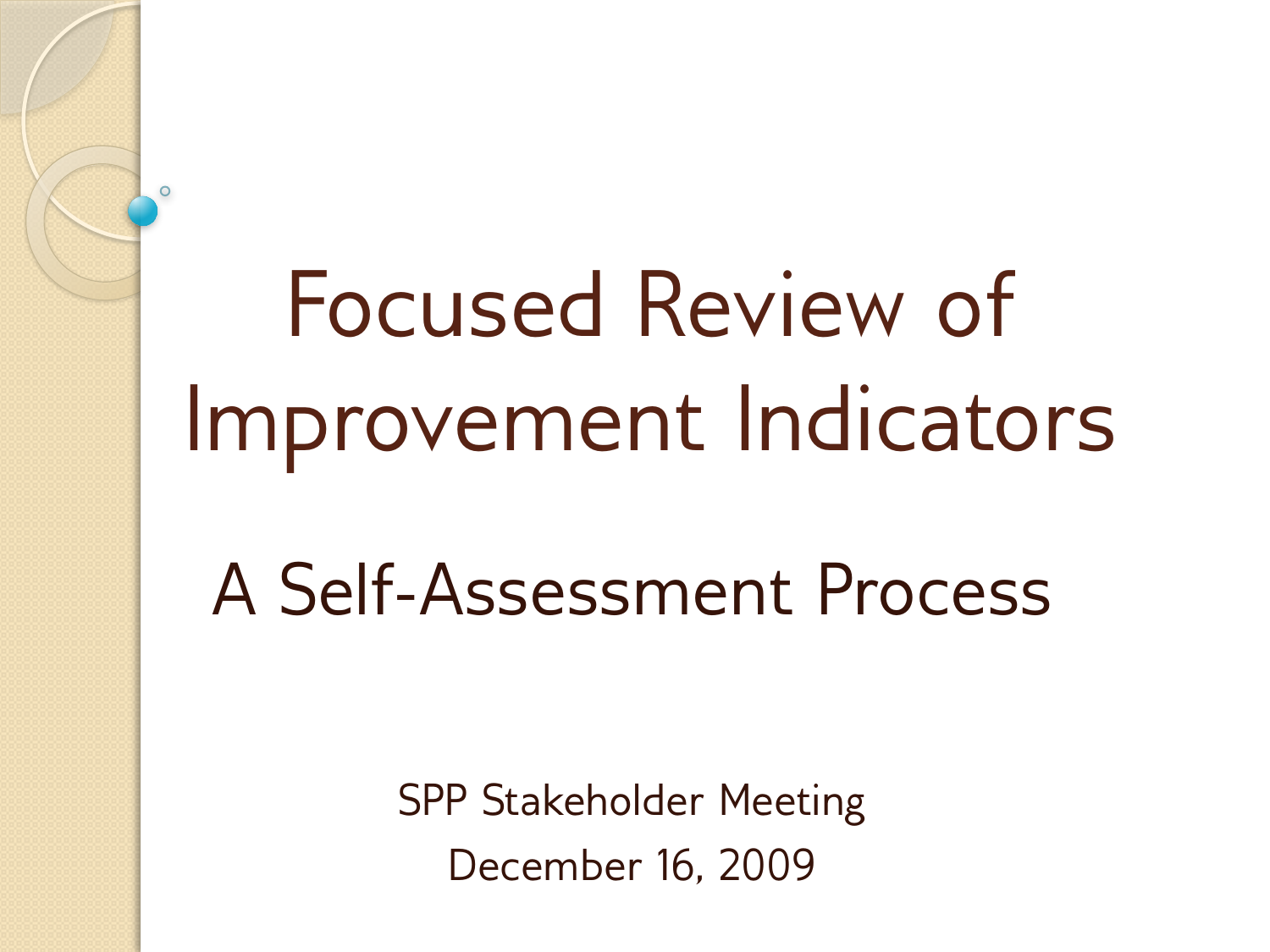

# Focused Review of Improvement Indicators
A Self-Assessment Process

SPP Stakeholder Meeting
December 16, 2009